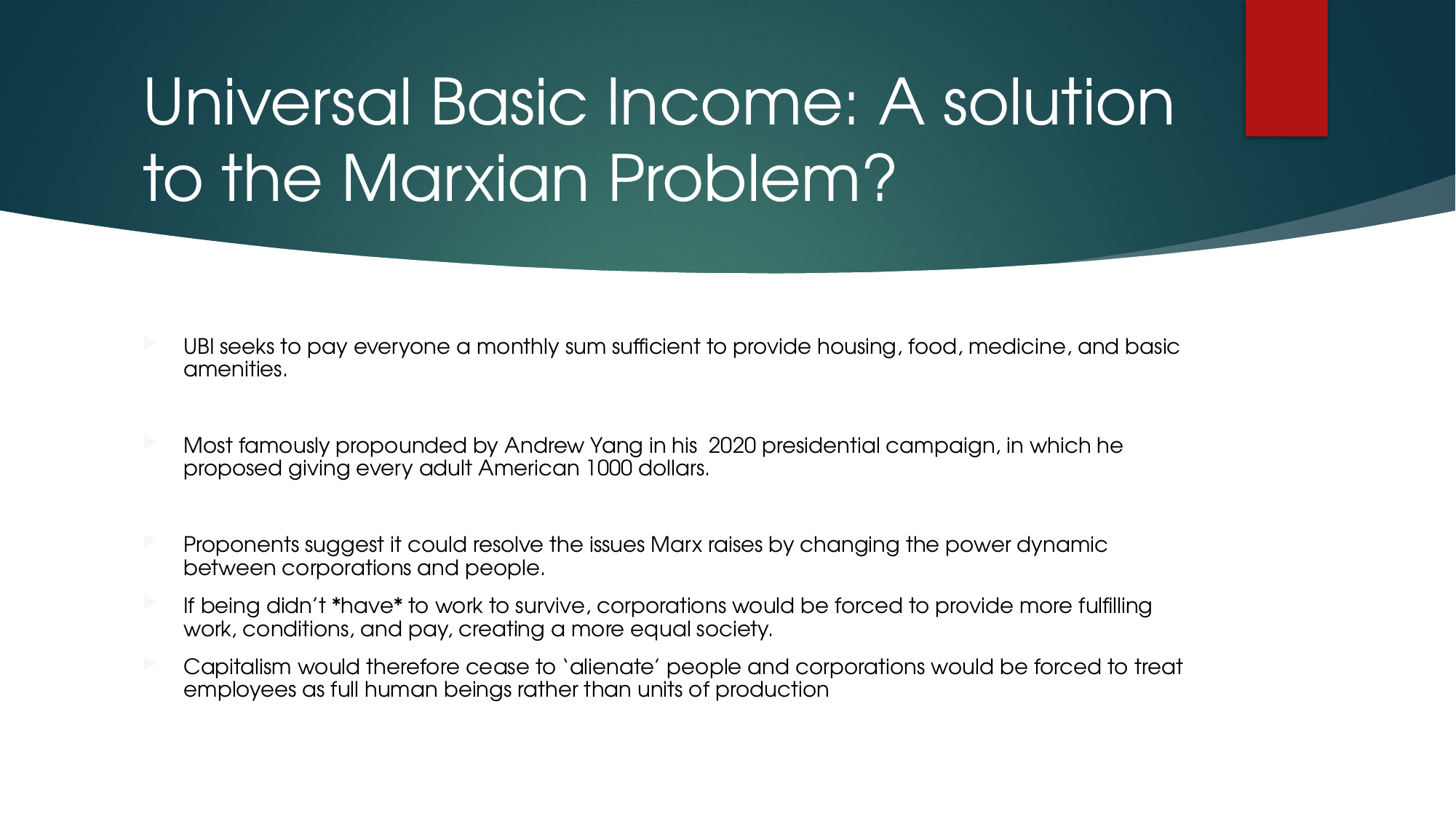

# Universal Basic Income: A solution to the Marxian Problem?

UBI seeks to pay everyone a monthly sum sufficient to provide housing, food, medicine, and basic amenities.

Most famously propounded by Andrew Yang in his  2020 presidential campaign, in which he proposed giving every adult American 1000 dollars.

Proponents suggest it could resolve the issues Marx raises by changing the power dynamic between corporations and people.
If being didn’t *have* to work to survive, corporations would be forced to provide more fulfilling work, conditions, and pay, creating a more equal society.
Capitalism would therefore cease to ‘alienate’ people and corporations would be forced to treat employees as full human beings rather than units of production